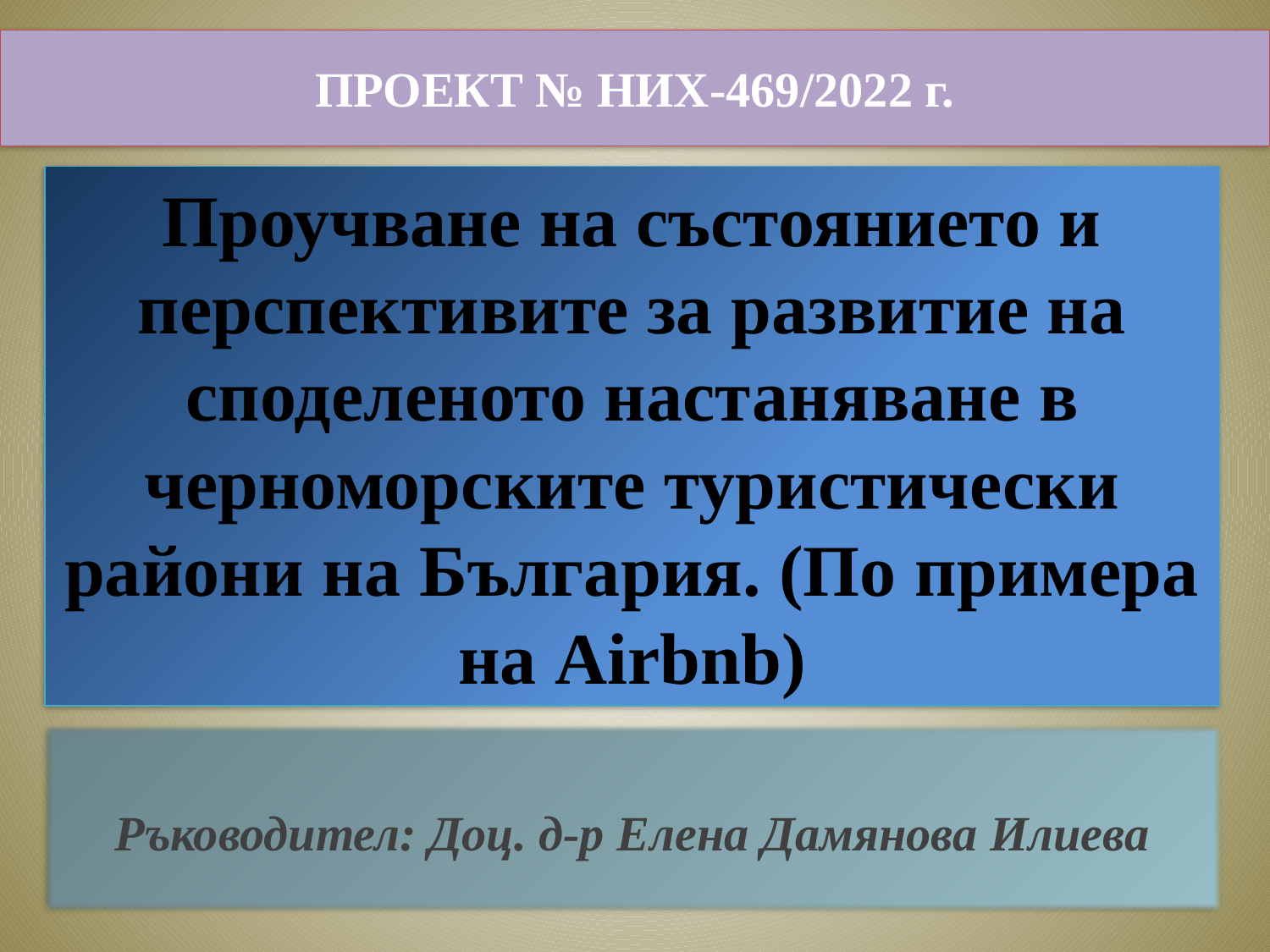

ПРОЕКТ № НИХ-469/2022 г.
# Проучване на състоянието и перспективите за развитие на споделеното настаняване в черноморските туристически райони на България. (По примера на Airbnb)

Ръководител: Доц. д-р Елена Дамянова Илиева